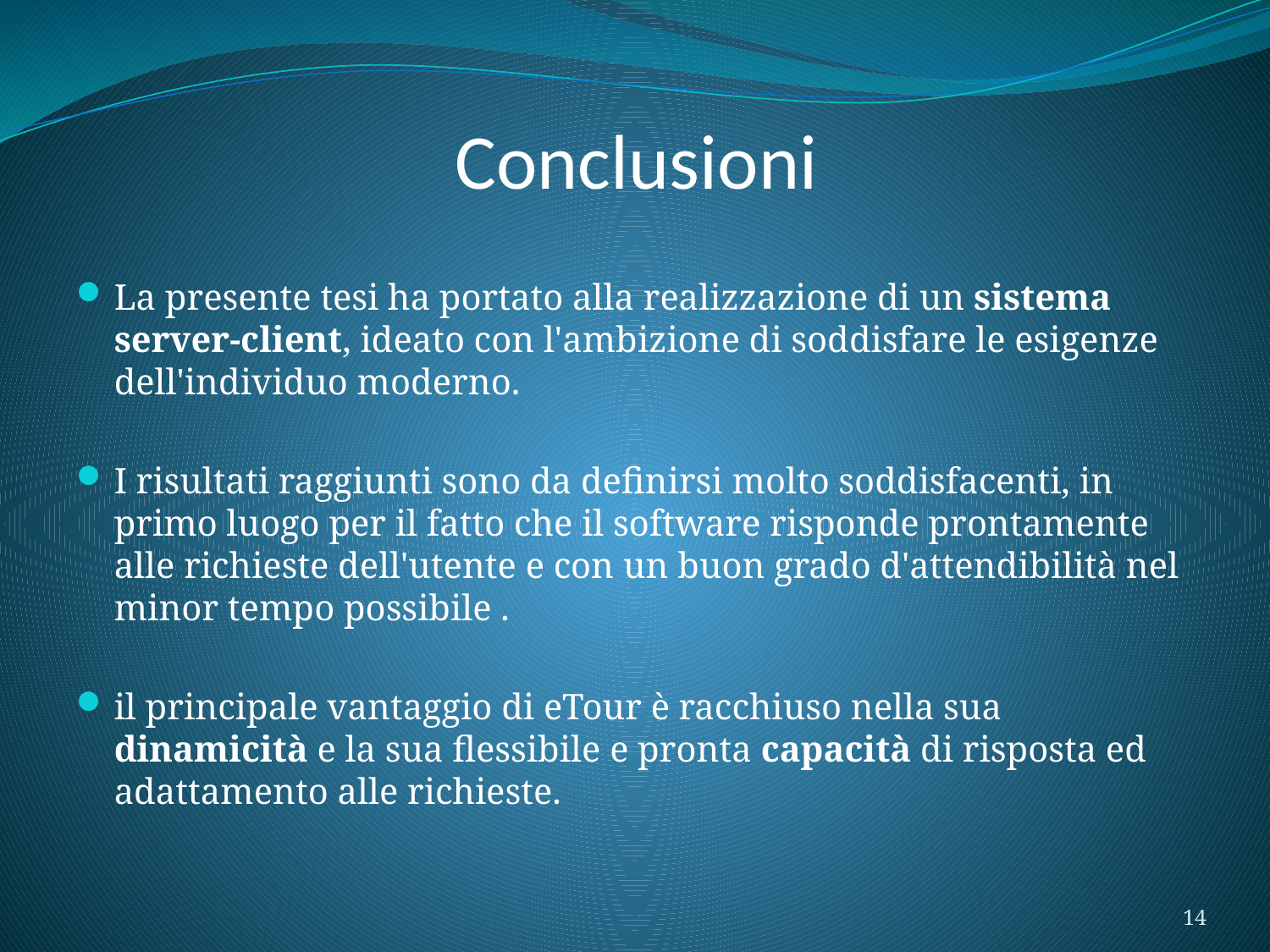

# Conclusioni
La presente tesi ha portato alla realizzazione di un sistema server-client, ideato con l'ambizione di soddisfare le esigenze dell'individuo moderno.

I risultati raggiunti sono da definirsi molto soddisfacenti, in primo luogo per il fatto che il software risponde prontamente alle richieste dell'utente e con un buon grado d'attendibilità nel minor tempo possibile .

il principale vantaggio di eTour è racchiuso nella sua dinamicità e la sua flessibile e pronta capacità di risposta ed adattamento alle richieste.
14